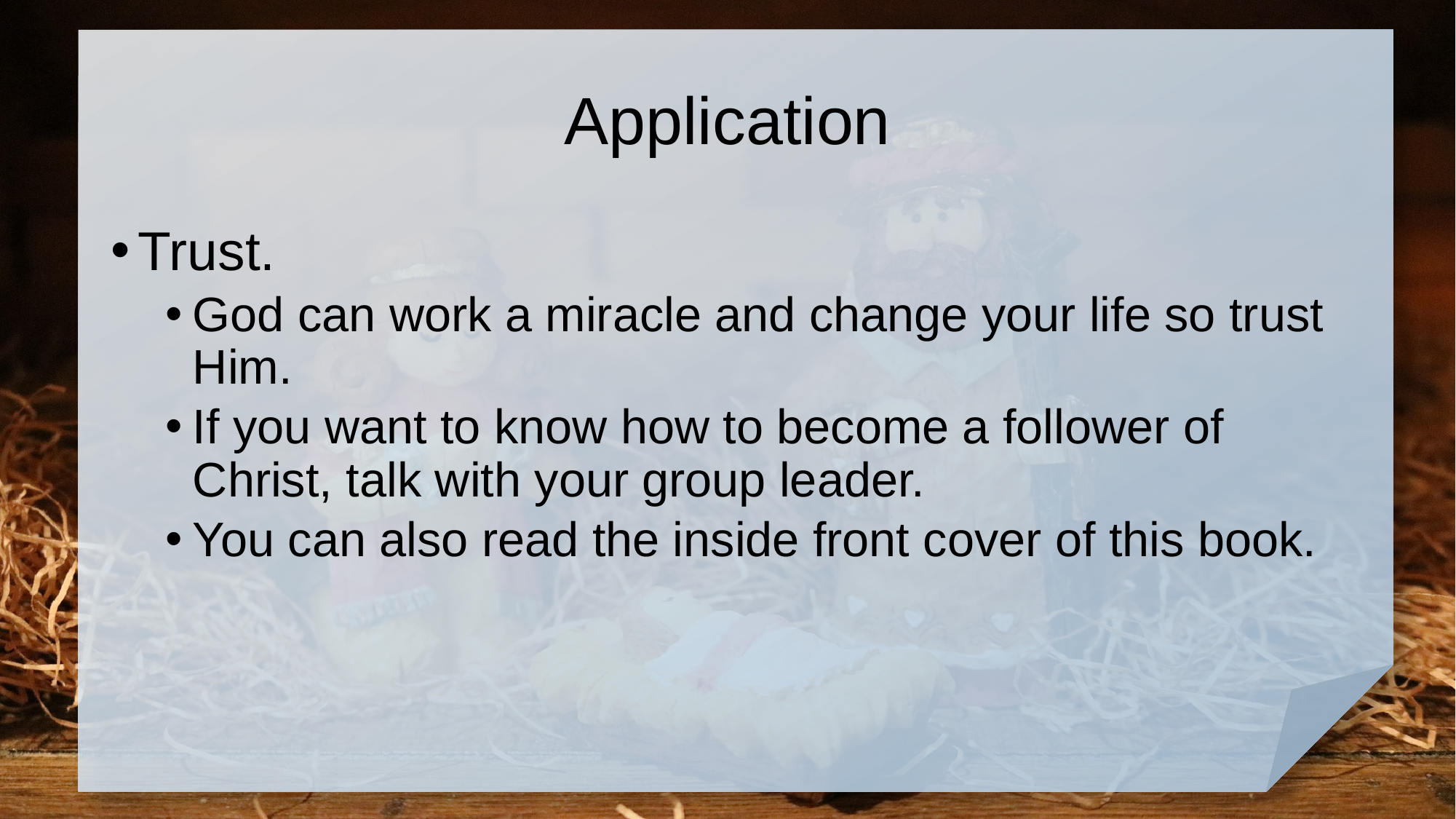

# Application
Trust.
God can work a miracle and change your life so trust Him.
If you want to know how to become a follower of Christ, talk with your group leader.
You can also read the inside front cover of this book.